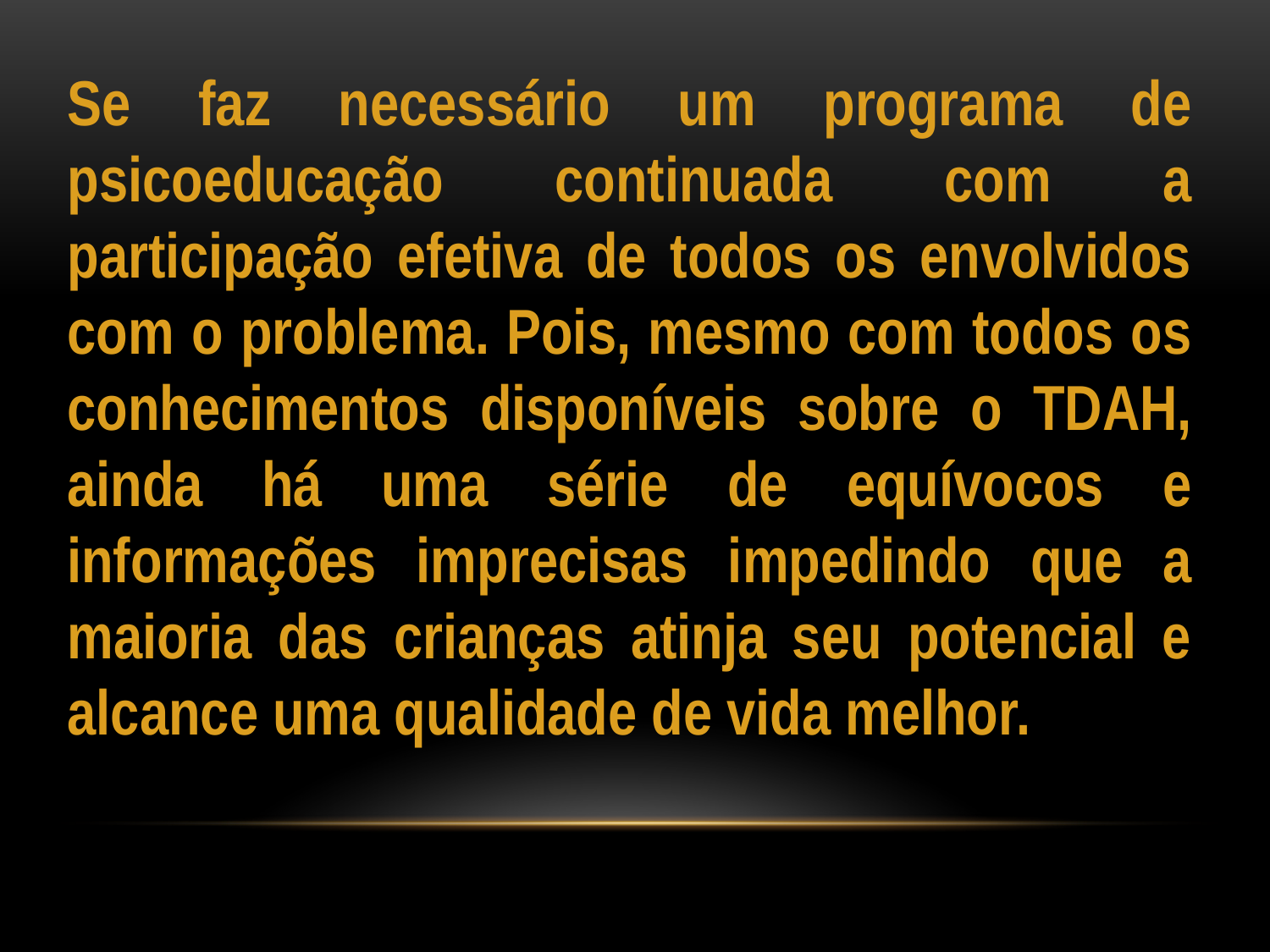

Se faz necessário um programa de psicoeducação continuada com a participação efetiva de todos os envolvidos com o problema. Pois, mesmo com todos os conhecimentos disponíveis sobre o TDAH, ainda há uma série de equívocos e informações imprecisas impedindo que a maioria das crianças atinja seu potencial e alcance uma qualidade de vida melhor.